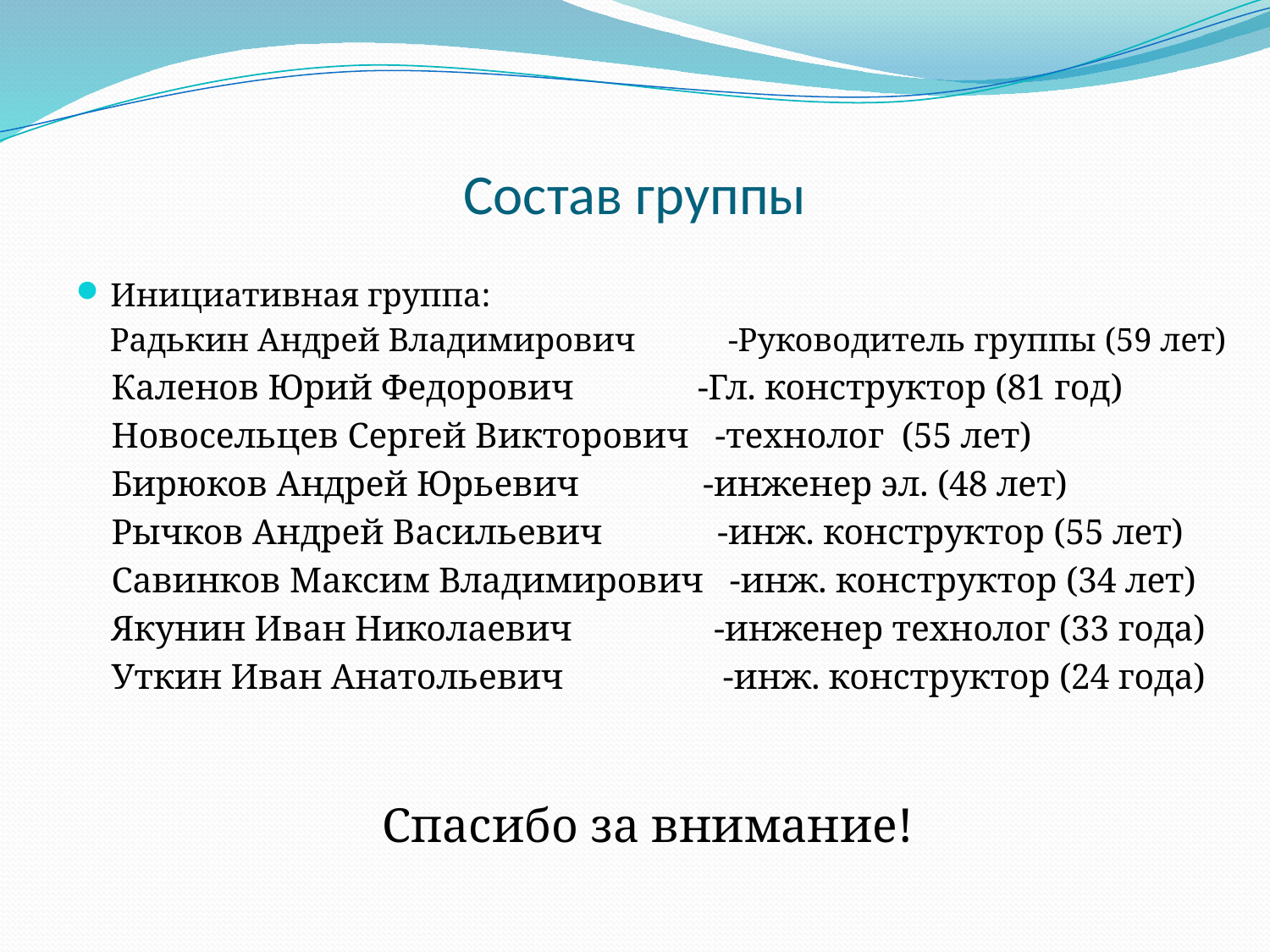

# Состав группы
Инициативная группа:
    Радькин Андрей Владимирович           -Руководитель группы (59 лет)
    Каленов Юрий Федорович              -Гл. конструктор (81 год)
    Новосельцев Сергей Викторович   -технолог  (55 лет)
    Бирюков Андрей Юрьевич              -инженер эл. (48 лет)
    Рычков Андрей Васильевич             -инж. конструктор (55 лет)
    Савинков Максим Владимирович   -инж. конструктор (34 лет)
    Якунин Иван Николаевич                -инженер технолог (33 года)
    Уткин Иван Анатольевич                  -инж. конструктор (24 года)

Спасибо за внимание!